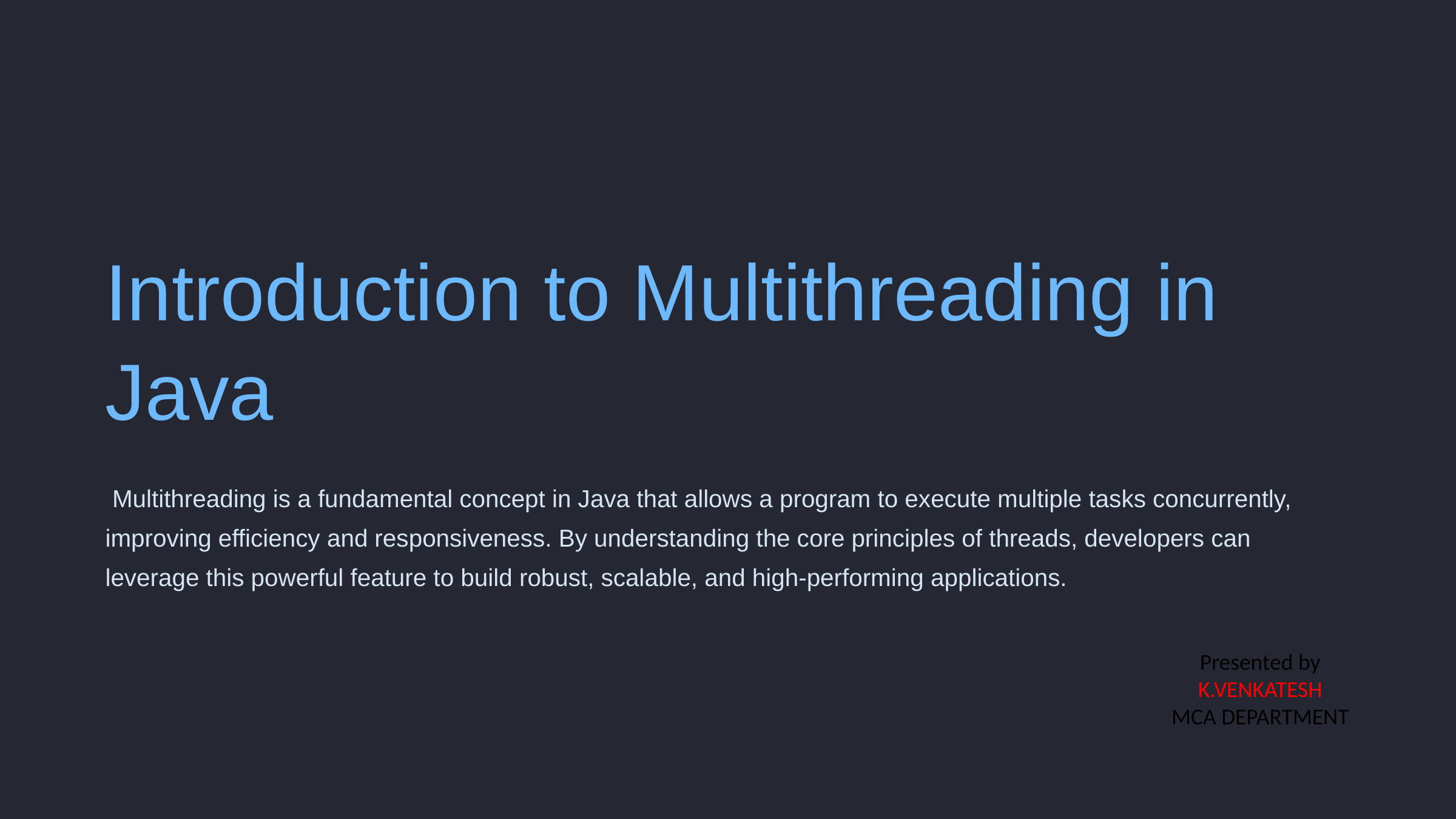

Introduction to Multithreading in Java
 Multithreading is a fundamental concept in Java that allows a program to execute multiple tasks concurrently, improving efficiency and responsiveness. By understanding the core principles of threads, developers can leverage this powerful feature to build robust, scalable, and high-performing applications.
Presented by
K.VENKATESH
MCA DEPARTMENT